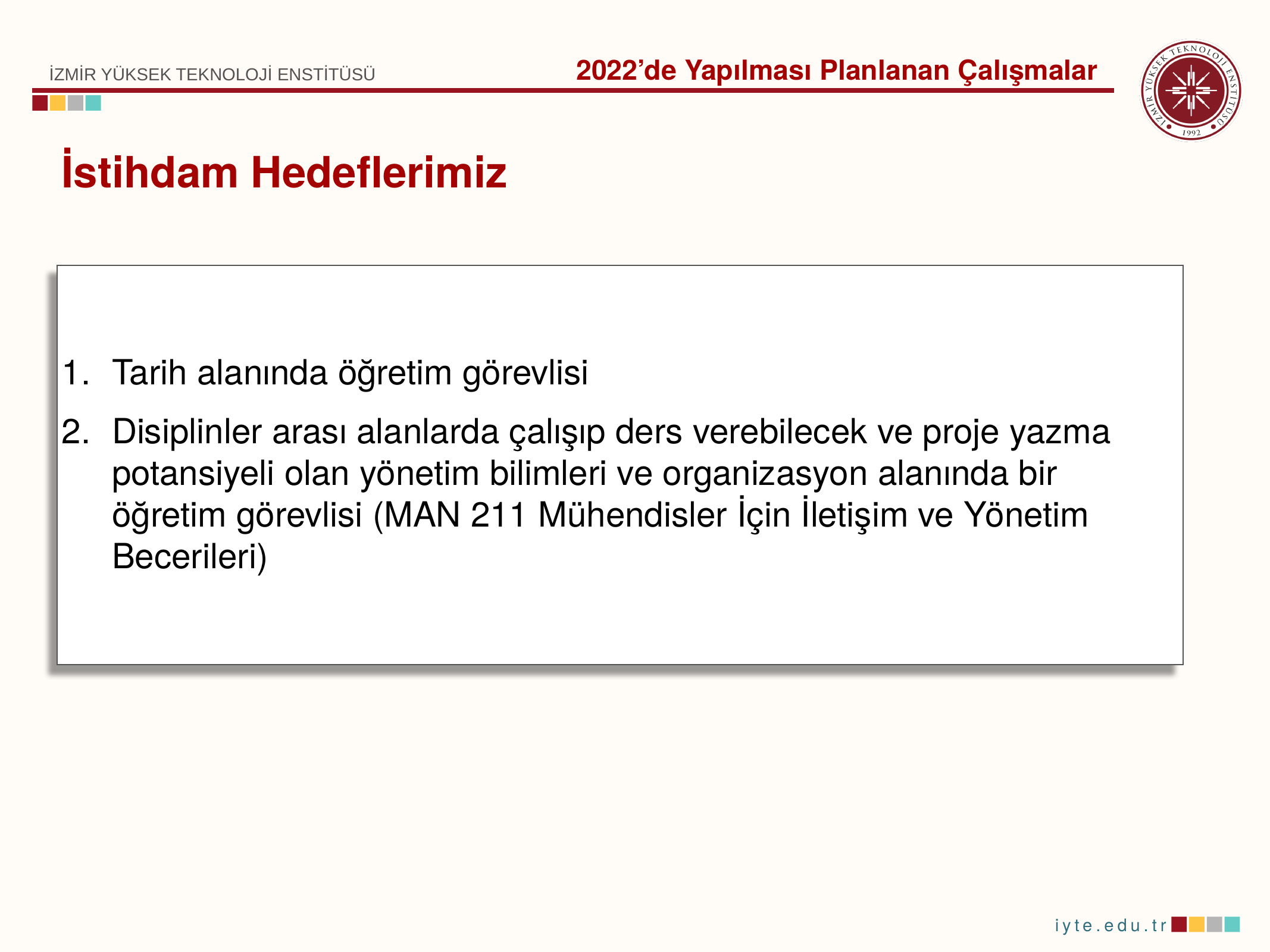

2022’de Yapılması Planlanan Çalışmalar
İstihdam Hedeflerimiz

Tarih alanında öğretim görevlisi
Disiplinler arası alanlarda çalışıp ders verebilecek ve proje yazma potansiyeli olan yönetim bilimleri ve organizasyon alanında bir öğretim görevlisi (MAN 211 Mühendisler İçin İletişim ve Yönetim Becerileri)